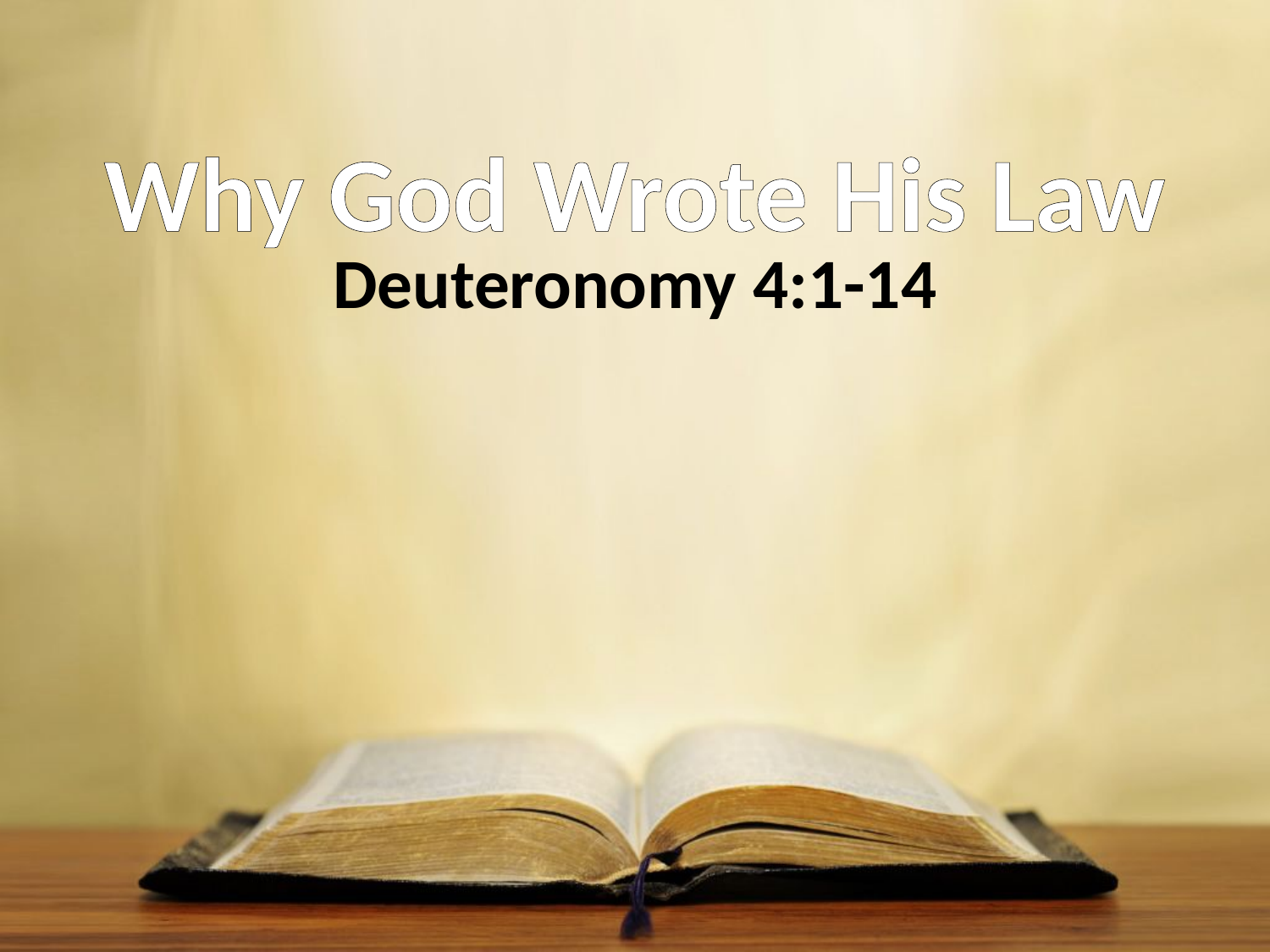

Why God Wrote His Law
Deuteronomy 4:1-14